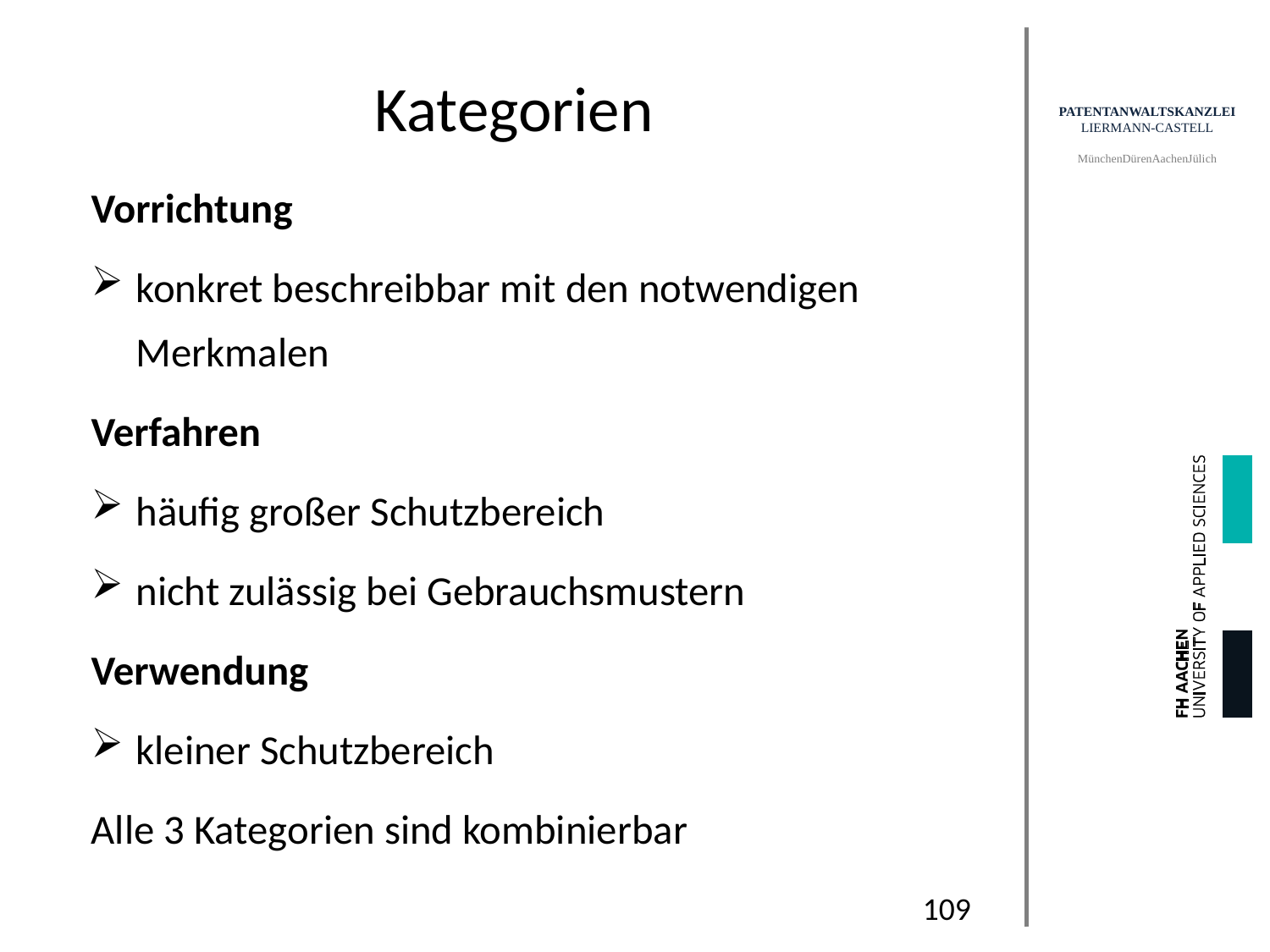

# Kategorien
Vorrichtung
konkret beschreibbar mit den notwendigen Merkmalen
Verfahren
häufig großer Schutzbereich
nicht zulässig bei Gebrauchsmustern
Verwendung
kleiner Schutzbereich
Alle 3 Kategorien sind kombinierbar
109